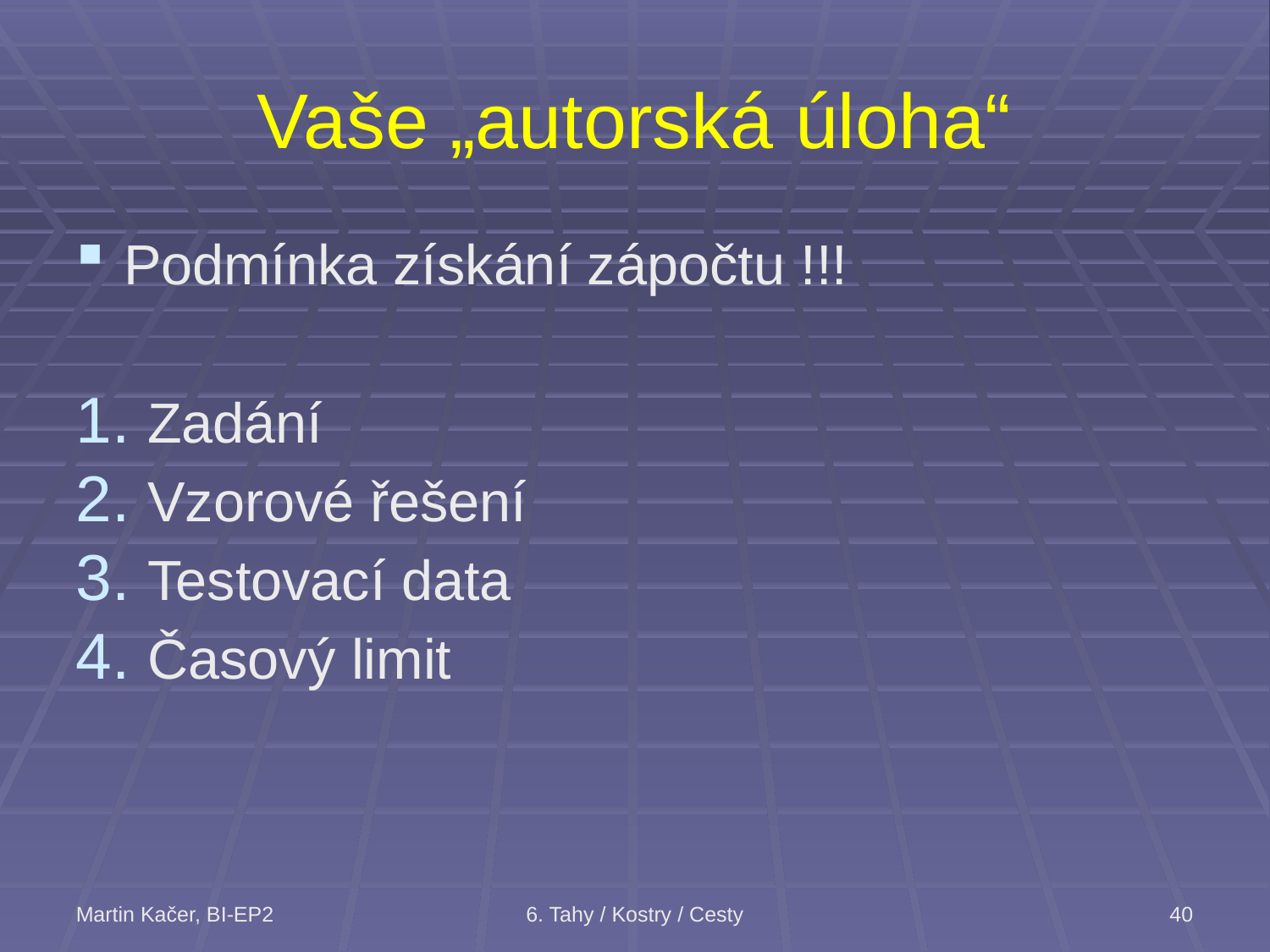

# Vaše „autorská úloha“
Podmínka získání zápočtu !!!

Zadání
Vzorové řešení
Testovací data
Časový limit
Martin Kačer, BI-EP2
6. Tahy / Kostry / Cesty
40